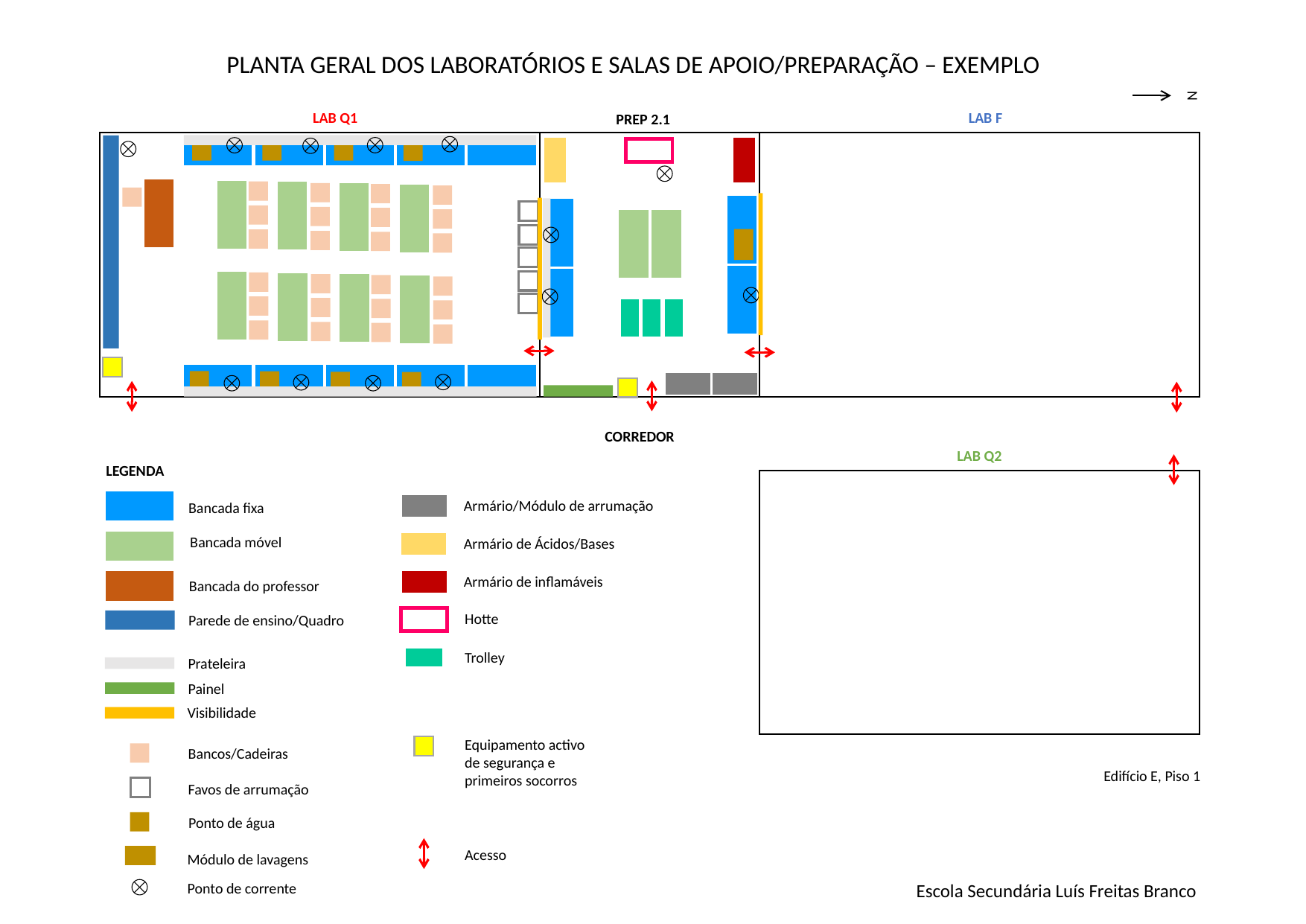

PLANTA GERAL DOS LABORATÓRIOS E SALAS DE APOIO/PREPARAÇÃO – EXEMPLO
N
LAB F
LAB Q1
PREP 2.1

CORREDOR
LAB Q2
LEGENDA

Armário/Módulo de arrumação
Bancada fixa

Bancada móvel
Armário de Ácidos/Bases

Armário de inflamáveis

Bancada do professor
Hotte
Parede de ensino/Quadro

Trolley

Prateleira

Painel

Visibilidade

Equipamento activo de segurança e primeiros socorros

Bancos/Cadeiras

Edifício E, Piso 1
Favos de arrumação

Ponto de água

Acesso
Módulo de lavagens

Ponto de corrente
Escola Secundária Luís Freitas Branco